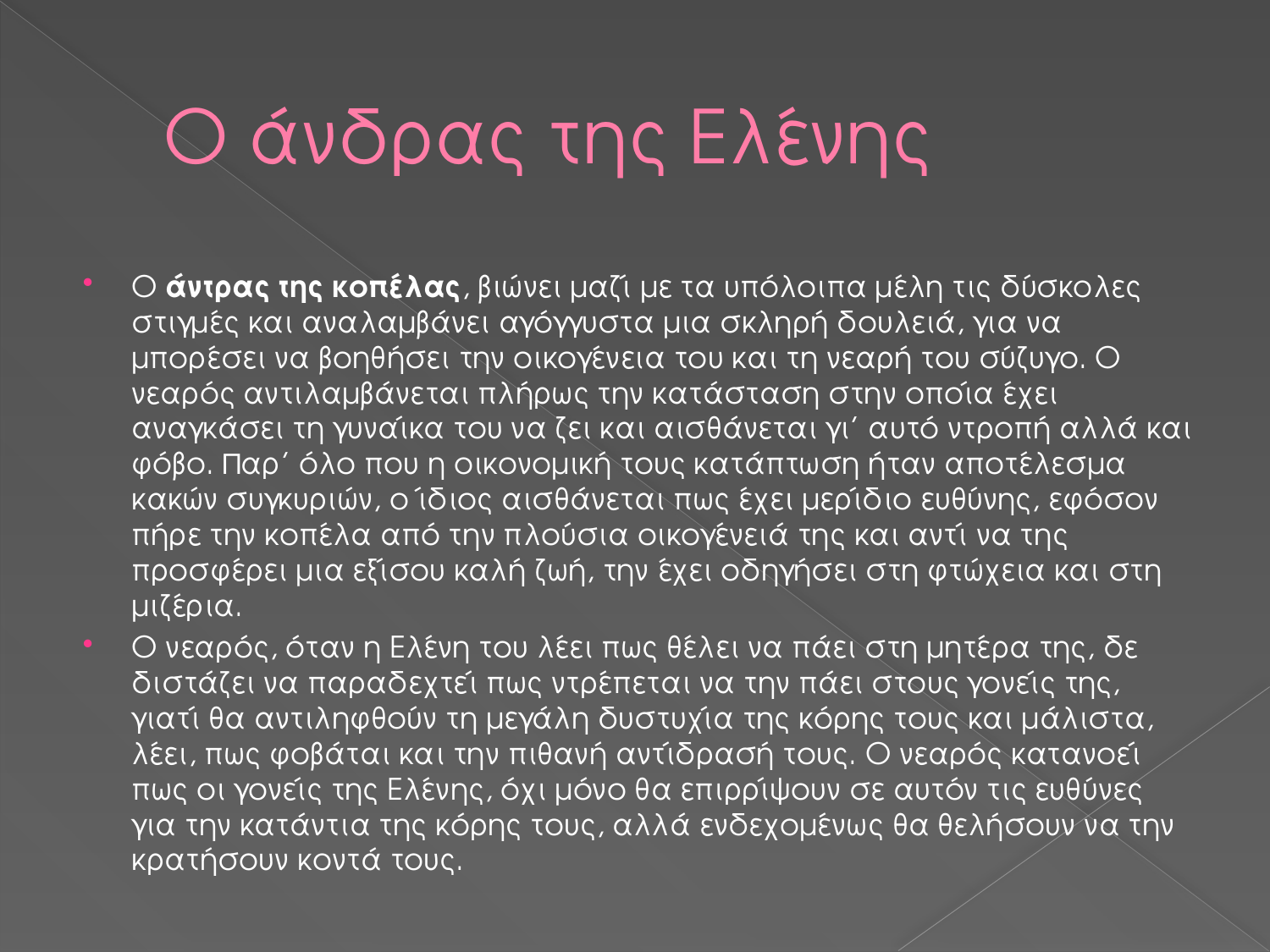

# Ο άνδρας της Ελένης
Ο άντρας της κοπέλας, βιώνει μαζί με τα υπόλοιπα μέλη τις δύσκολες στιγμές και αναλαμβάνει αγόγγυστα μια σκληρή δουλειά, για να μπορέσει να βοηθήσει την οικογένεια του και τη νεαρή του σύζυγο. Ο νεαρός αντιλαμβάνεται πλήρως την κατάσταση στην οποία έχει αναγκάσει τη γυναίκα του να ζει και αισθάνεται γι’ αυτό ντροπή αλλά και φόβο. Παρ’ όλο που η οικονομική τους κατάπτωση ήταν αποτέλεσμα κακών συγκυριών, ο ίδιος αισθάνεται πως έχει μερίδιο ευθύνης, εφόσον πήρε την κοπέλα από την πλούσια οικογένειά της και αντί να της προσφέρει μια εξίσου καλή ζωή, την έχει οδηγήσει στη φτώχεια και στη μιζέρια.
Ο νεαρός, όταν η Ελένη του λέει πως θέλει να πάει στη μητέρα της, δε διστάζει να παραδεχτεί πως ντρέπεται να την πάει στους γονείς της, γιατί θα αντιληφθούν τη μεγάλη δυστυχία της κόρης τους και μάλιστα, λέει, πως φοβάται και την πιθανή αντίδρασή τους. Ο νεαρός κατανοεί πως οι γονείς της Ελένης, όχι μόνο θα επιρρίψουν σε αυτόν τις ευθύνες για την κατάντια της κόρης τους, αλλά ενδεχομένως θα θελήσουν να την κρατήσουν κοντά τους.